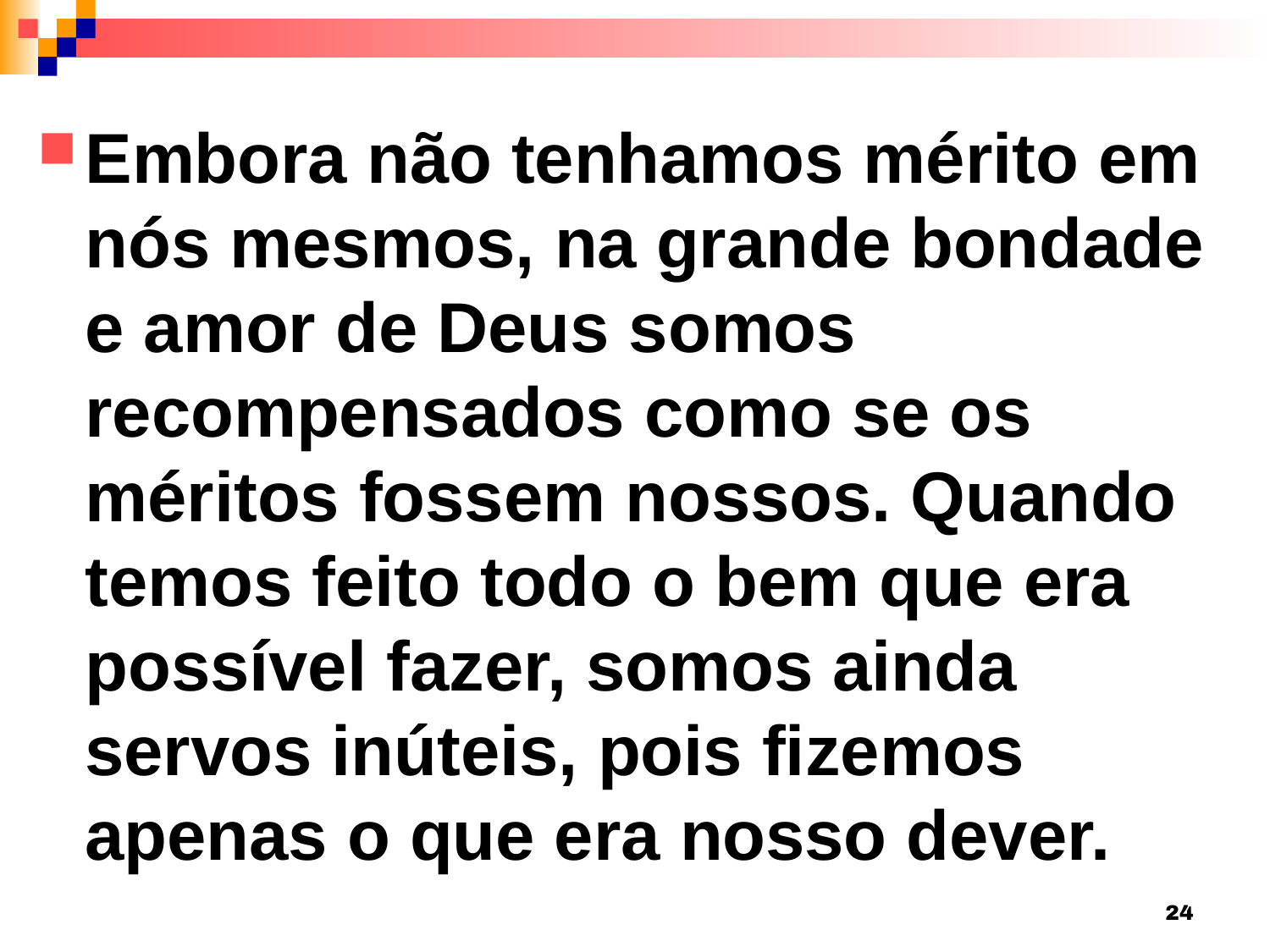

Embora não tenhamos mérito em nós mesmos, na grande bondade e amor de Deus somos recompensados como se os méritos fossem nossos. Quando temos feito todo o bem que era possível fazer, somos ainda servos inúteis, pois fizemos apenas o que era nosso dever.
24